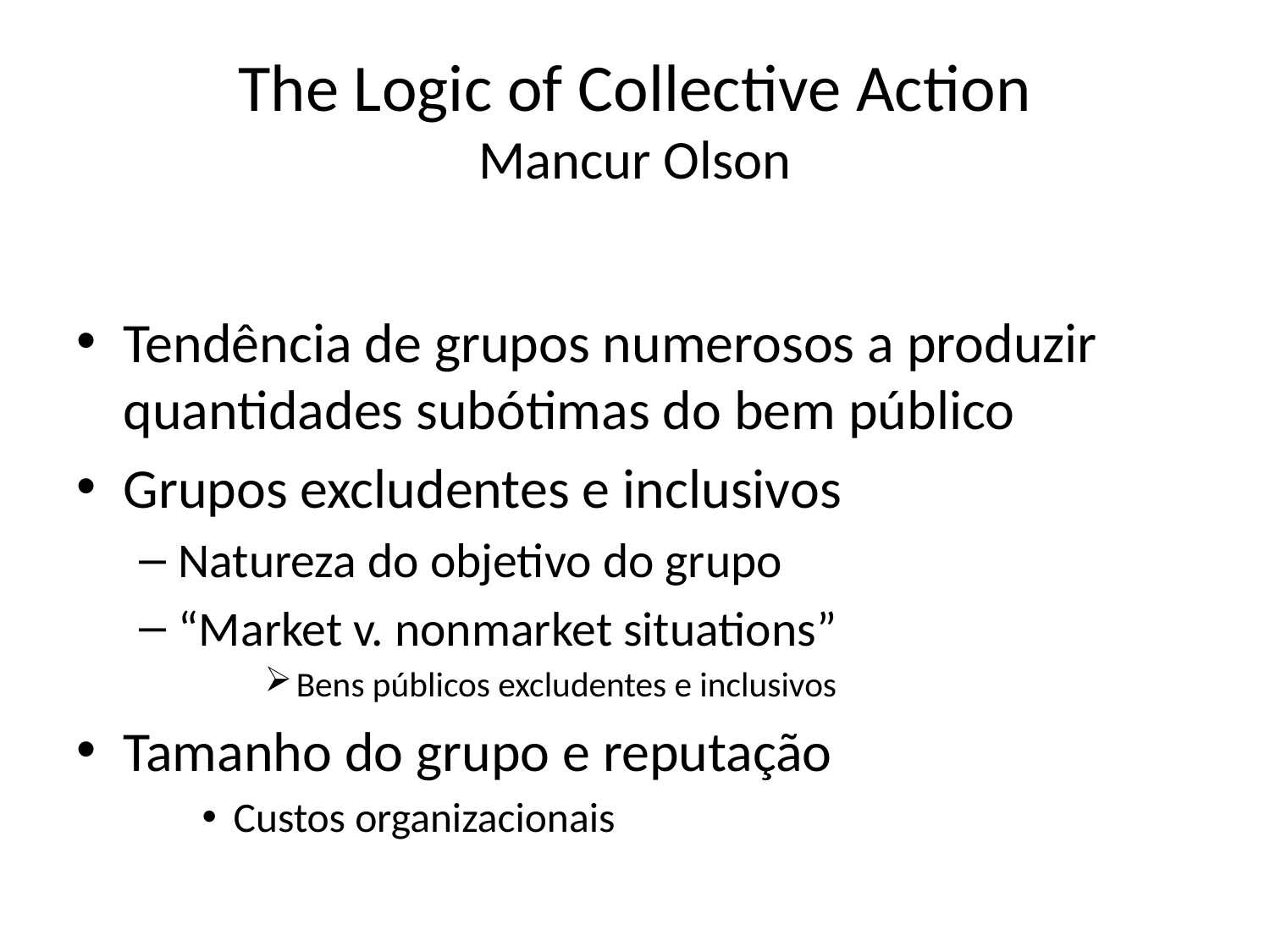

# The Logic of Collective Action Mancur Olson

Tendência de grupos numerosos a produzir quantidades subótimas do bem público
Grupos excludentes e inclusivos
Natureza do objetivo do grupo
“Market v. nonmarket situations”
Bens públicos excludentes e inclusivos
Tamanho do grupo e reputação
Custos organizacionais